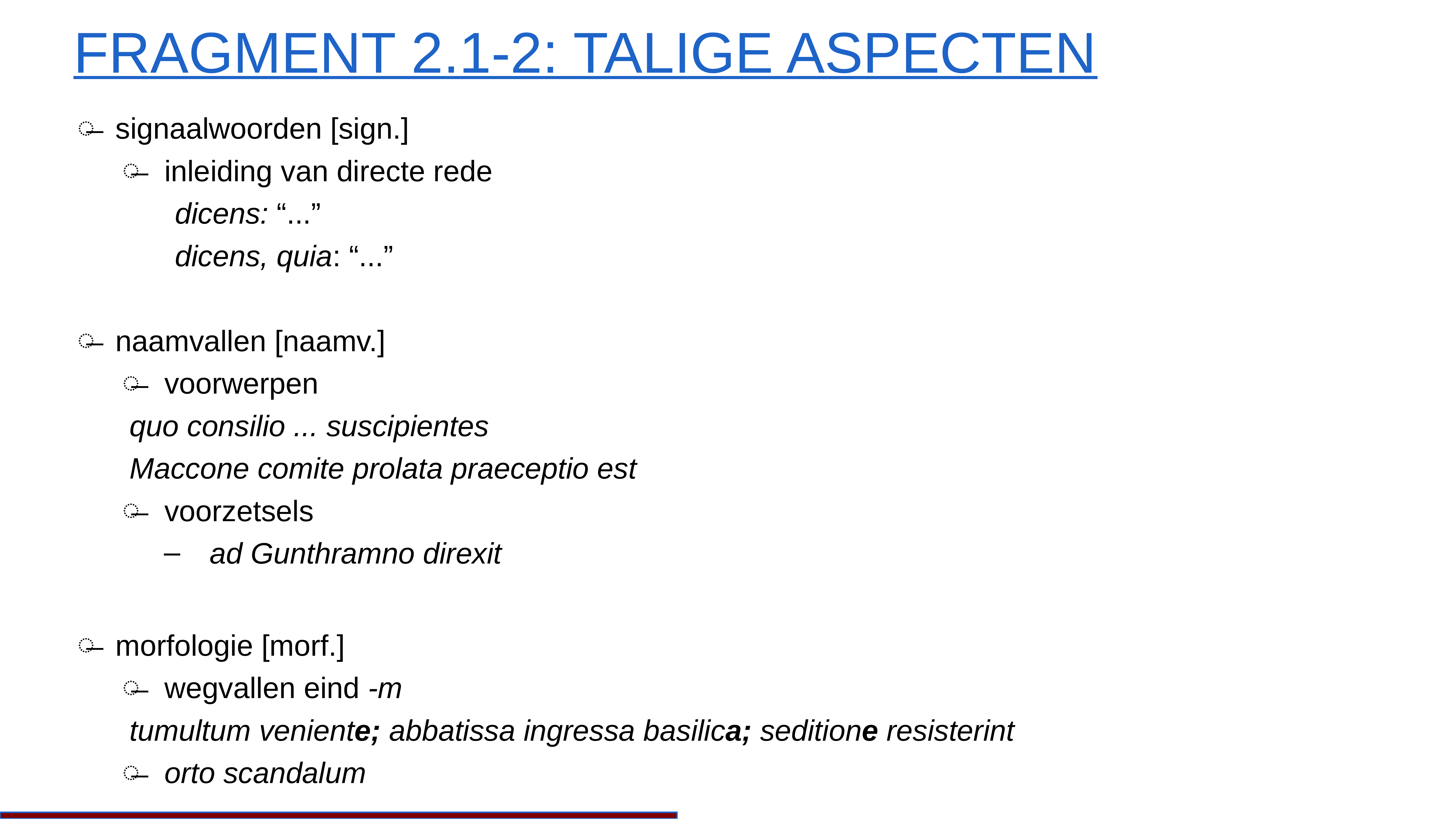

# Fragment 2.1-2: talige aspecten
signaalwoorden [sign.]
inleiding van directe rede
dicens: “...”
dicens, quia: “...”

naamvallen [naamv.]
voorwerpen
		quo consilio ... suscipientes
		Maccone comite prolata praeceptio est
voorzetsels
ad Gunthramno direxit

morfologie [morf.]
wegvallen eind -m
		tumultum veniente; abbatissa ingressa basilica; seditione resisterint
orto scandalum